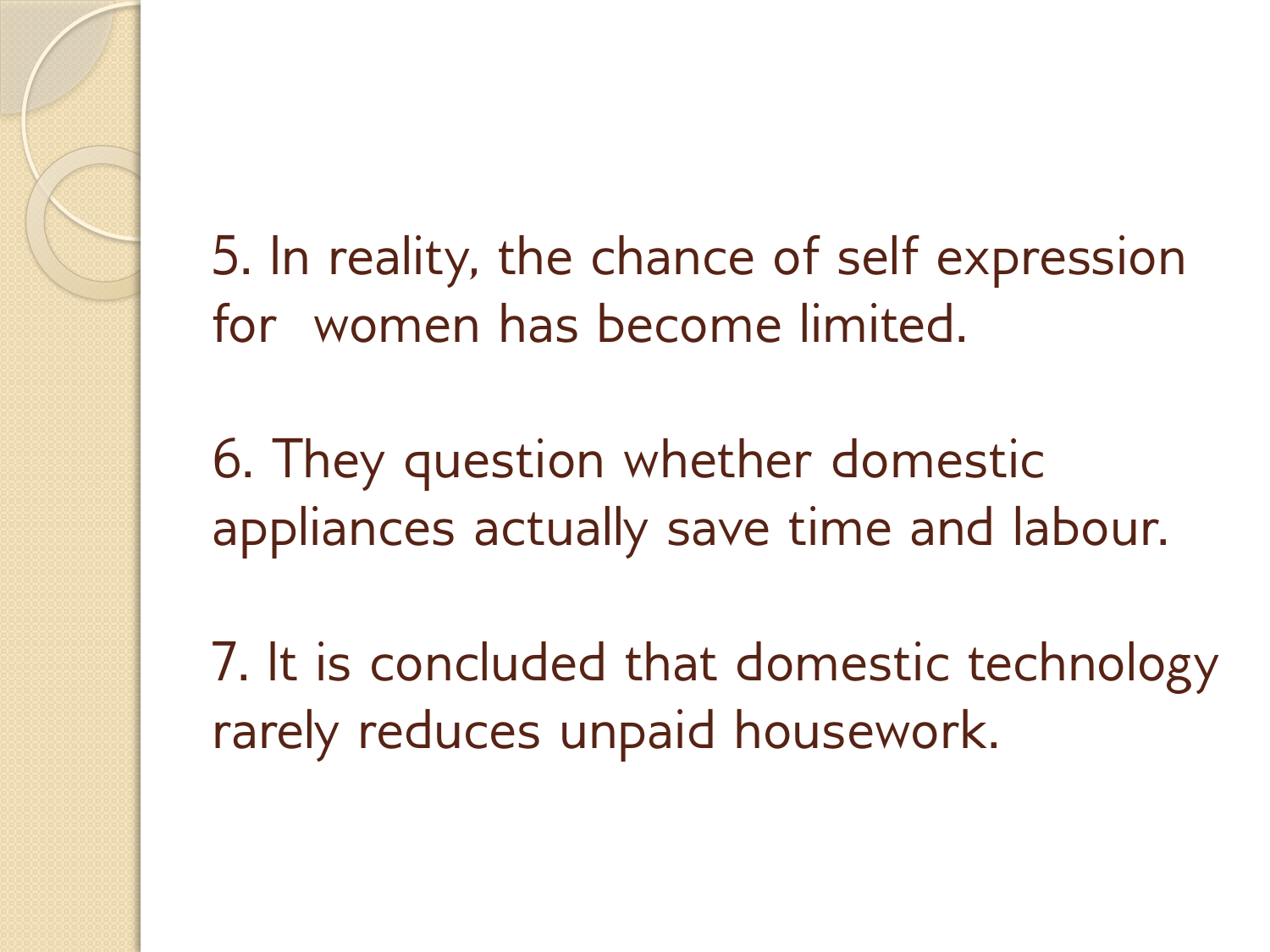

# 5. In reality, the chance of self expression for  women has become limited. 6. They question whether domestic appliances actually save time and labour. 7. It is concluded that domestic technology rarely reduces unpaid housework.